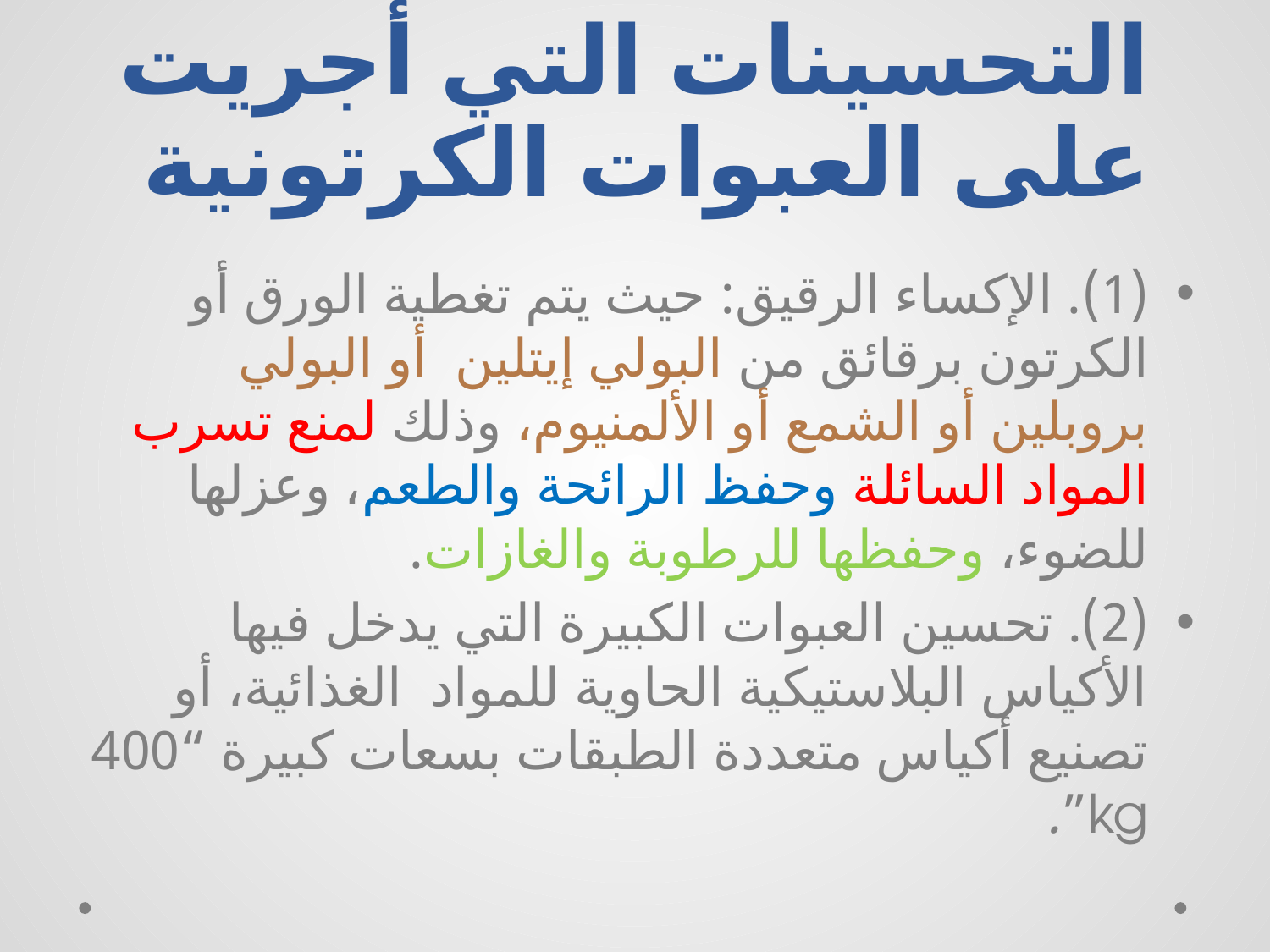

# التحسينات التي أجريت على العبوات الكرتونية
(1). الإكساء الرقيق: حيث يتم تغطية الورق أو الكرتون برقائق من البولي إيتلين  أو البولي بروبلين أو الشمع أو الألمنيوم، وذلك لمنع تسرب المواد السائلة وحفظ الرائحة والطعم، وعزلها للضوء، وحفظها للرطوبة والغازات.
(2). تحسين العبوات الكبيرة التي يدخل فيها الأكياس البلاستيكية الحاوية للمواد  الغذائية، أو تصنيع أكياس متعددة الطبقات بسعات كبيرة “400 kg”.